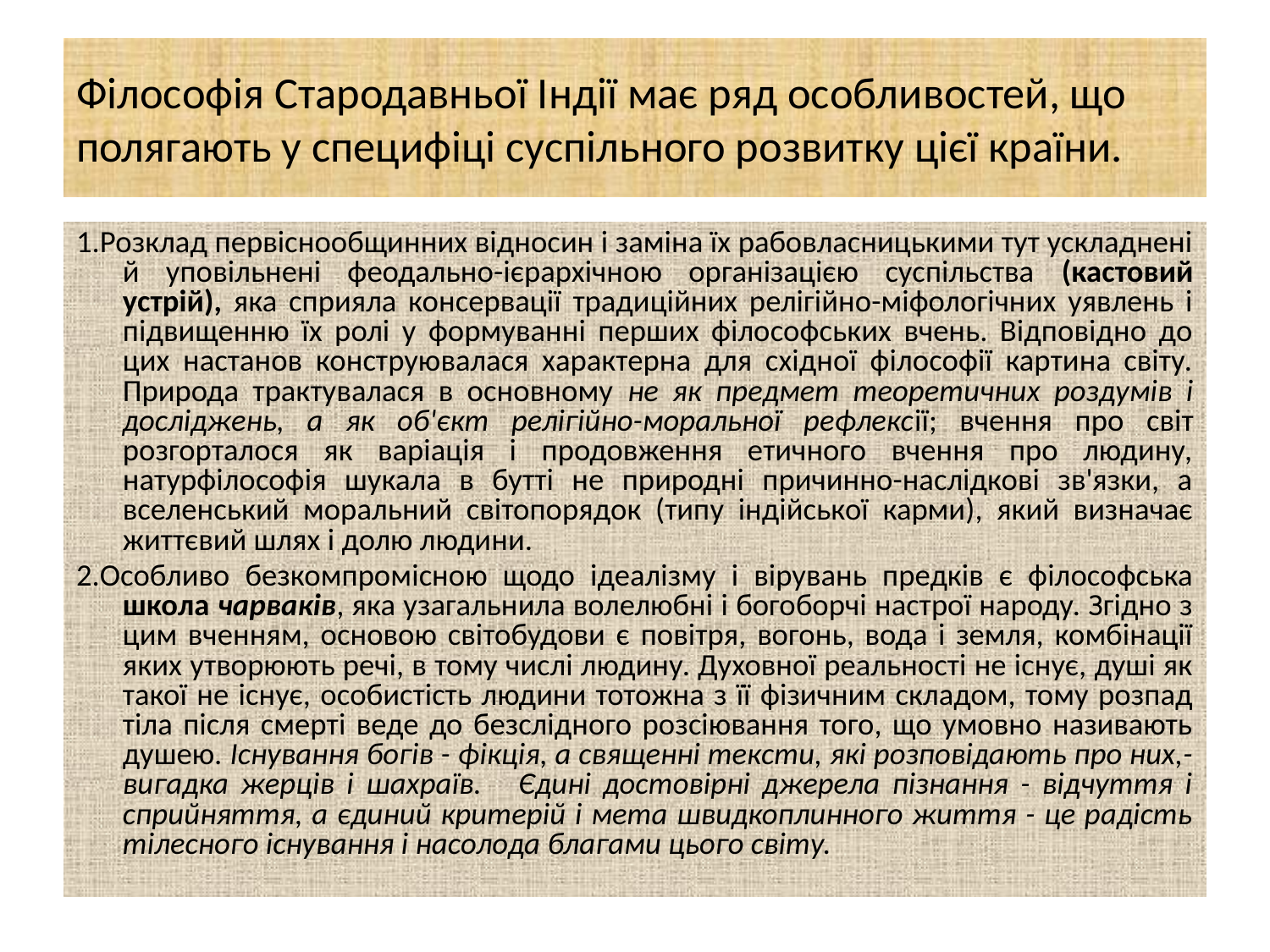

# Філософія Стародавньої Індії має ряд особливостей, що полягають у специфіці суспільного розвитку цієї країни.
1.Розклад первіснообщинних відносин і заміна їх рабовласницькими тут ускладнені й уповільнені феодально-ієрархічною організацією суспільства (кастовий устрій), яка сприяла консервації традиційних релігійно-міфологічних уявлень і підвищенню їх ролі у формуванні перших філософських вчень. Відповідно до цих настанов конструювалася характерна для східної філософії картина світу. Природа трактувалася в основному не як предмет теоретичних роздумів і досліджень, а як об'єкт релігійно-моральної рефлексії; вчення про світ розгорталося як варіація і продовження етичного вчення про людину, натурфілософія шукала в бутті не природні причинно-наслідкові зв'язки, а вселенський моральний світопорядок (типу індійської карми), який визначає життєвий шлях і долю людини.
2.Особливо безкомпромісною щодо ідеалізму і вірувань предків є філософська школа чарваків, яка узагальнила волелюбні і богоборчі настрої народу. Згідно з цим вченням, основою світобудови є повітря, вогонь, вода і земля, комбінації яких утворюють речі, в тому числі людину. Духовної реальності не існує, душі як такої не існує, особистість людини тотожна з її фізичним складом, тому розпад тіла після смерті веде до безслідного розсіювання того, що умовно називають душею. Існування богів - фікція, а священні тексти, які розповідають про них,- вигадка жерців і шахраїв.   Єдині достовірні джерела пізнання - відчуття і сприйняття, а єдиний критерій і мета швидкоплинного життя - це радість тілесного існування і насолода благами цього світу.